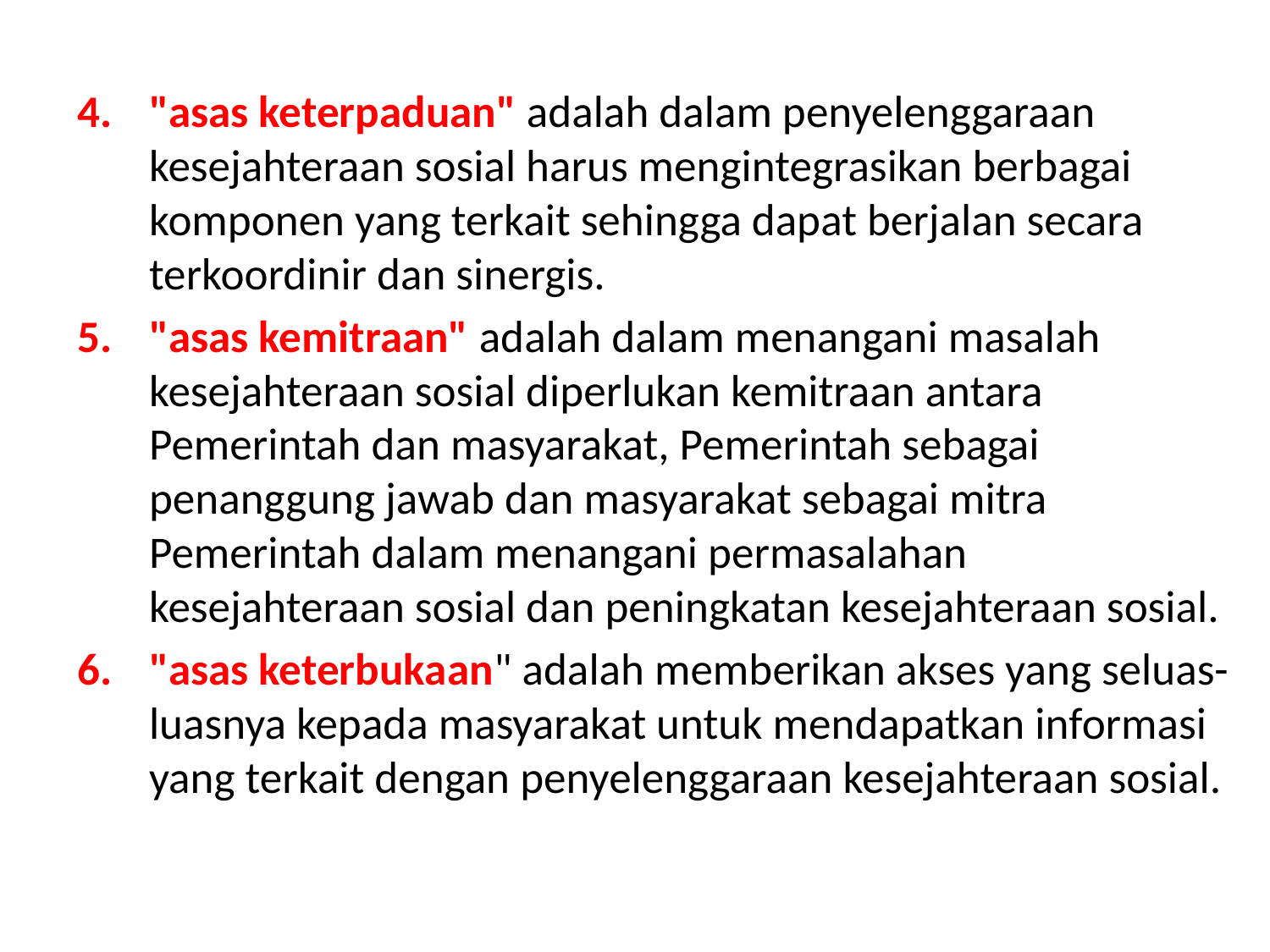

"asas keterpaduan" adalah dalam penyelenggaraan kesejahteraan sosial harus mengintegrasikan berbagai komponen yang terkait sehingga dapat berjalan secara terkoordinir dan sinergis.
"asas kemitraan" adalah dalam menangani masalah kesejahteraan sosial diperlukan kemitraan antara Pemerintah dan masyarakat, Pemerintah sebagai penanggung jawab dan masyarakat sebagai mitra Pemerintah dalam menangani permasalahan kesejahteraan sosial dan peningkatan kesejahteraan sosial.
"asas keterbukaan" adalah memberikan akses yang seluas-luasnya kepada masyarakat untuk mendapatkan informasi yang terkait dengan penyelenggaraan kesejahteraan sosial.